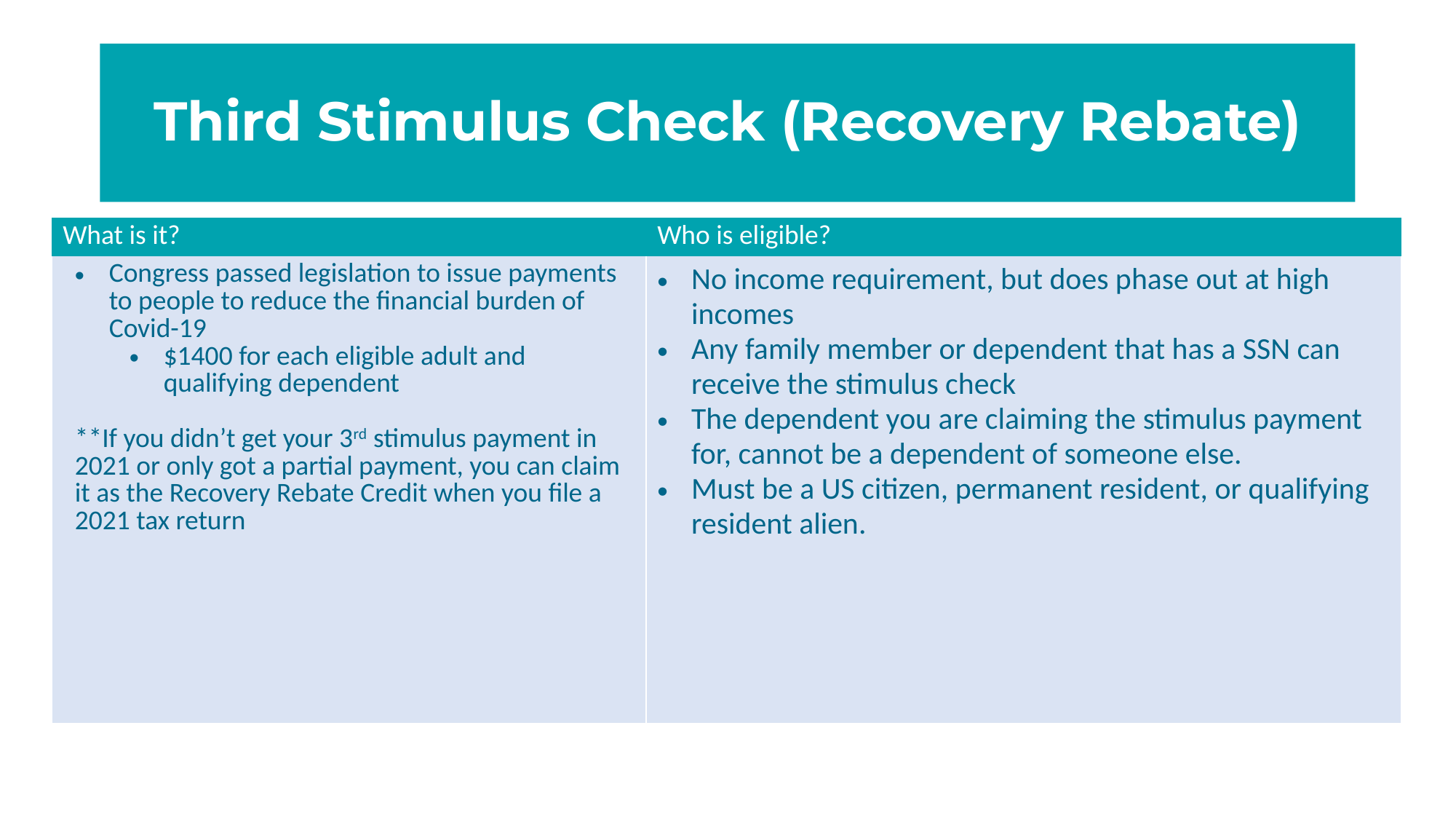

# Third Stimulus Check (Recovery Rebate)
| What is it? | Who is eligible? |
| --- | --- |
| Congress passed legislation to issue payments to people to reduce the financial burden of Covid-19 $1400 for each eligible adult and qualifying dependent \*\*If you didn’t get your 3rd stimulus payment in 2021 or only got a partial payment, you can claim it as the Recovery Rebate Credit when you file a 2021 tax return | No income requirement, but does phase out at high incomes Any family member or dependent that has a SSN can receive the stimulus check The dependent you are claiming the stimulus payment for, cannot be a dependent of someone else. Must be a US citizen, permanent resident, or qualifying resident alien. |